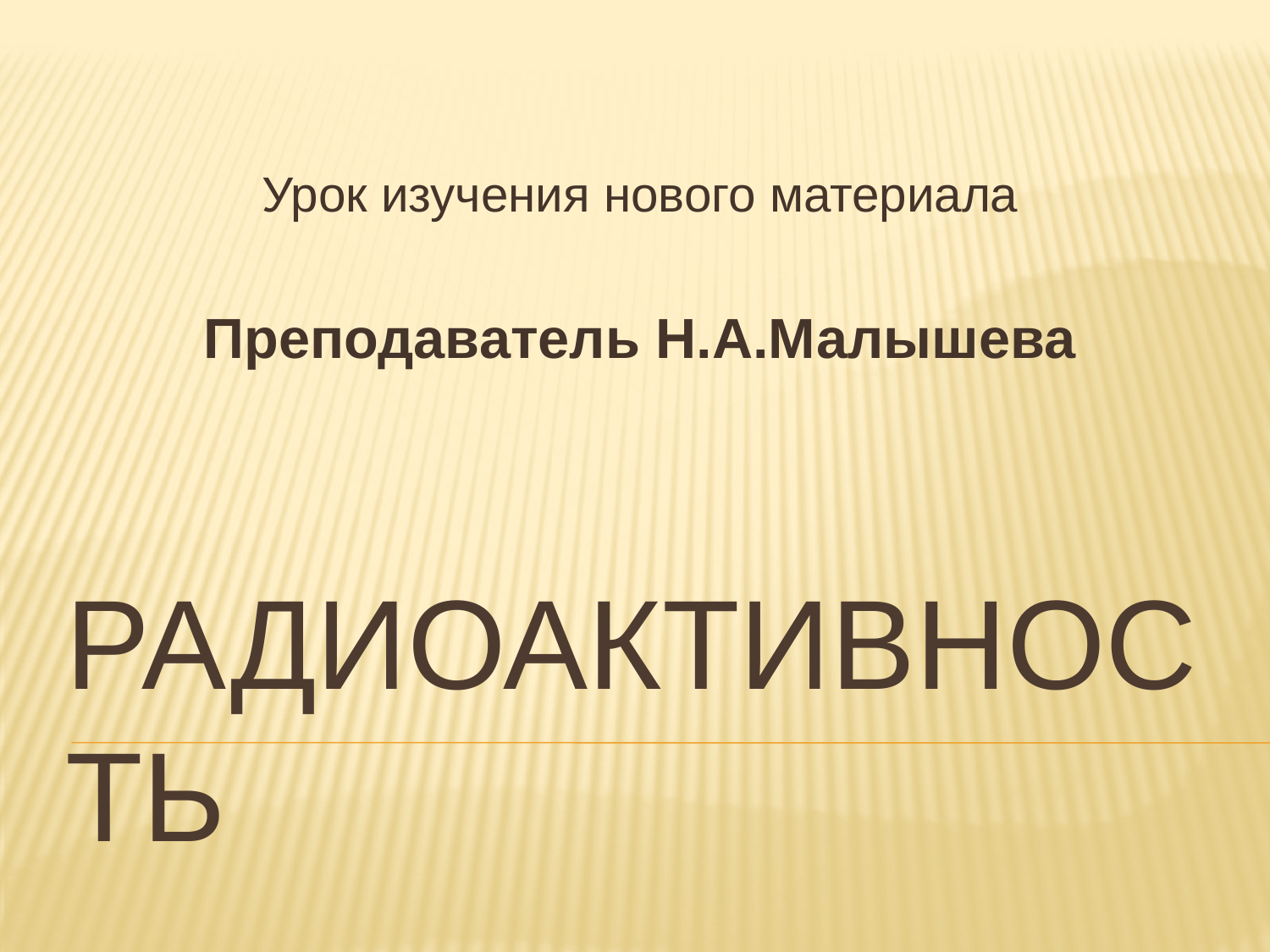

Урок изучения нового материала

Преподаватель Н.А.Малышева
# радиоактивность